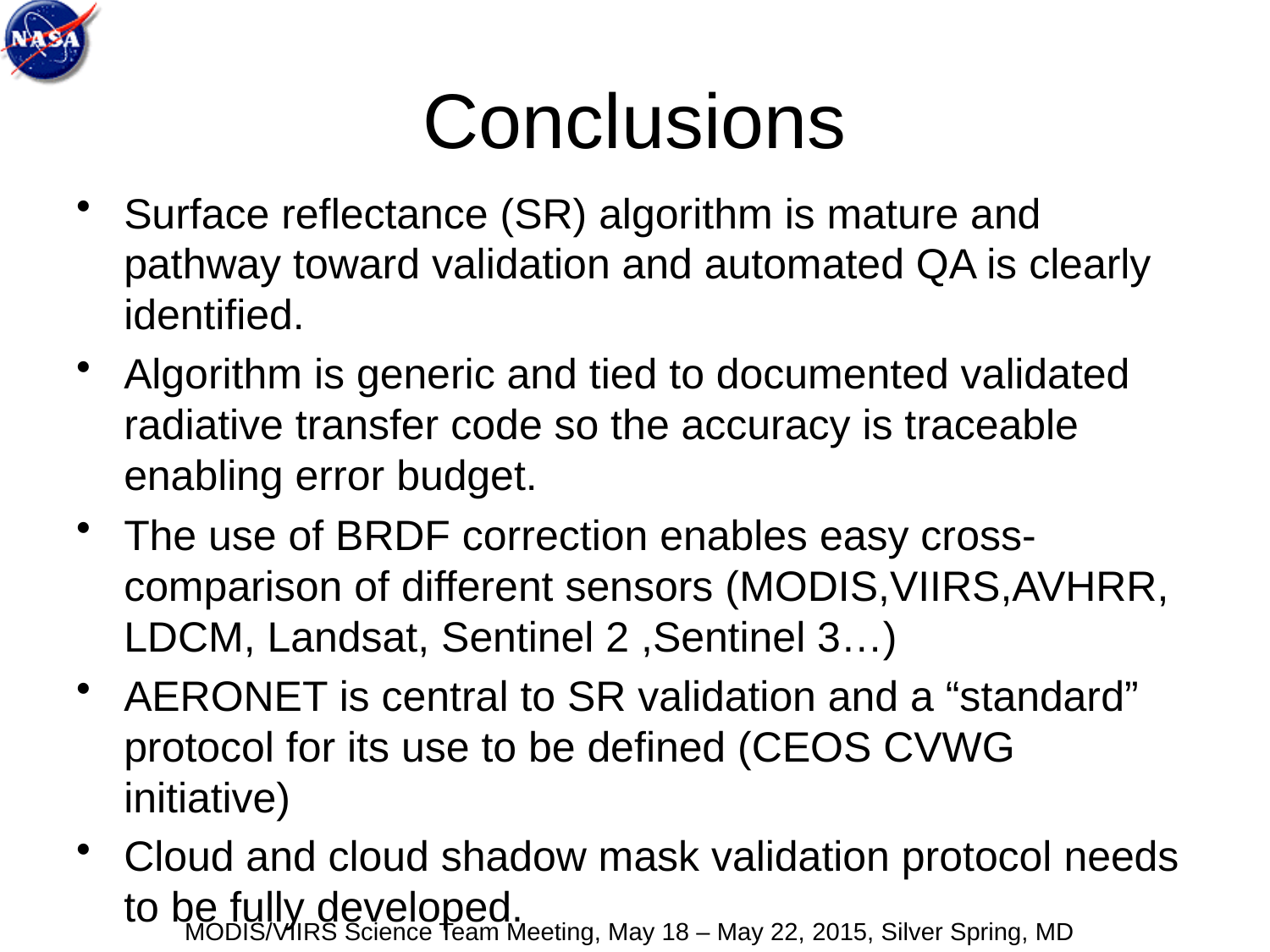

# Conclusions
Surface reflectance (SR) algorithm is mature and pathway toward validation and automated QA is clearly identified.
Algorithm is generic and tied to documented validated radiative transfer code so the accuracy is traceable enabling error budget.
The use of BRDF correction enables easy cross-comparison of different sensors (MODIS,VIIRS,AVHRR, LDCM, Landsat, Sentinel 2 ,Sentinel 3…)
AERONET is central to SR validation and a “standard” protocol for its use to be defined (CEOS CVWG initiative)
Cloud and cloud shadow mask validation protocol needs to be fully developed.
MODIS/VIIRS Science Team Meeting, May 18 – May 22, 2015, Silver Spring, MD